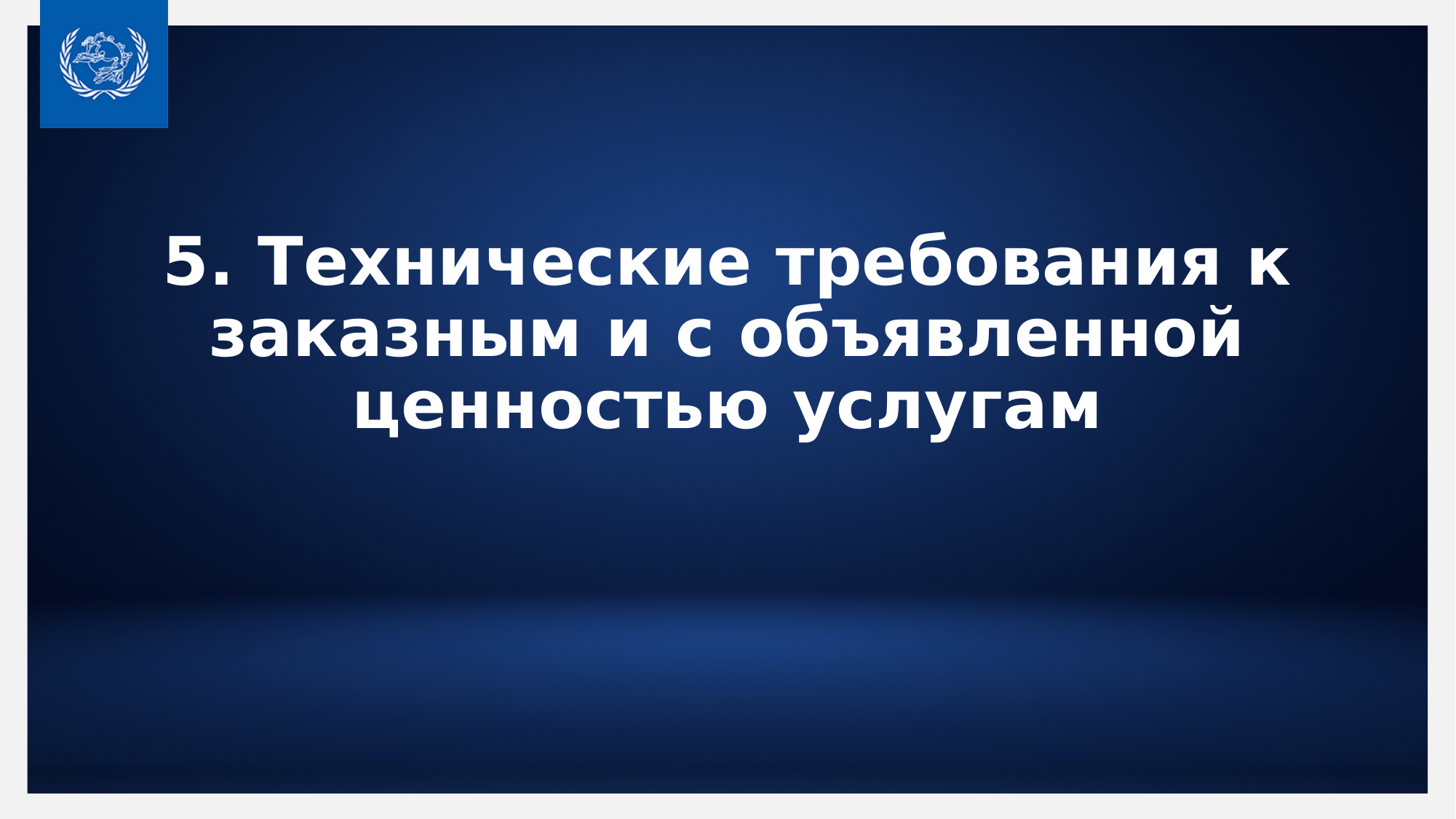

# 5. Технические требования к заказным и с объявленной ценностью услугам